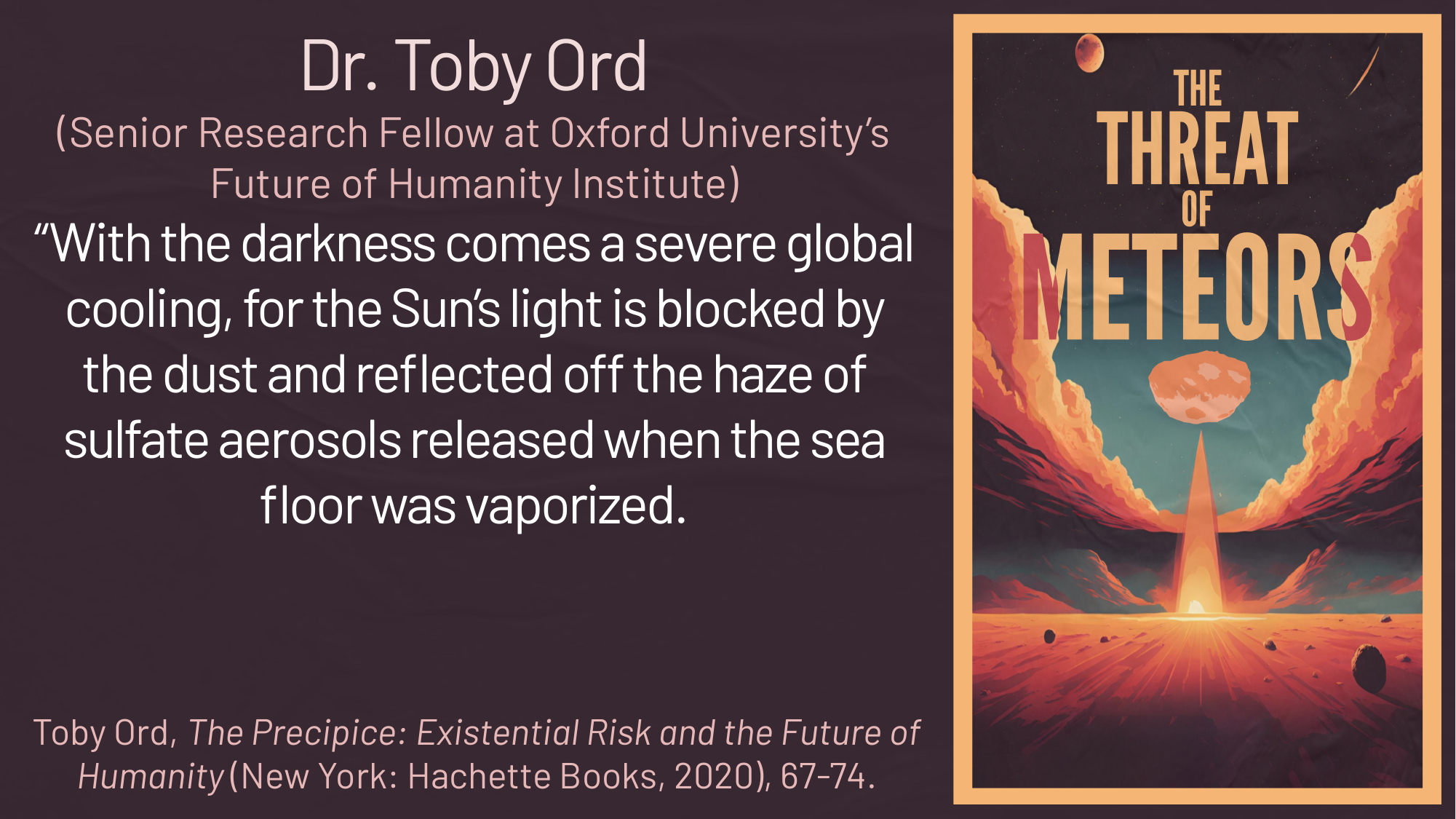

Dr. Toby Ord
(Senior Research Fellow at Oxford University’s Future of Humanity Institute)
“With the darkness comes a severe global cooling, for the Sun’s light is blocked by the dust and reflected off the haze of sulfate aerosols released when the sea floor was vaporized.
Toby Ord, The Precipice: Existential Risk and the Future of Humanity (New York: Hachette Books, 2020), 67-74.